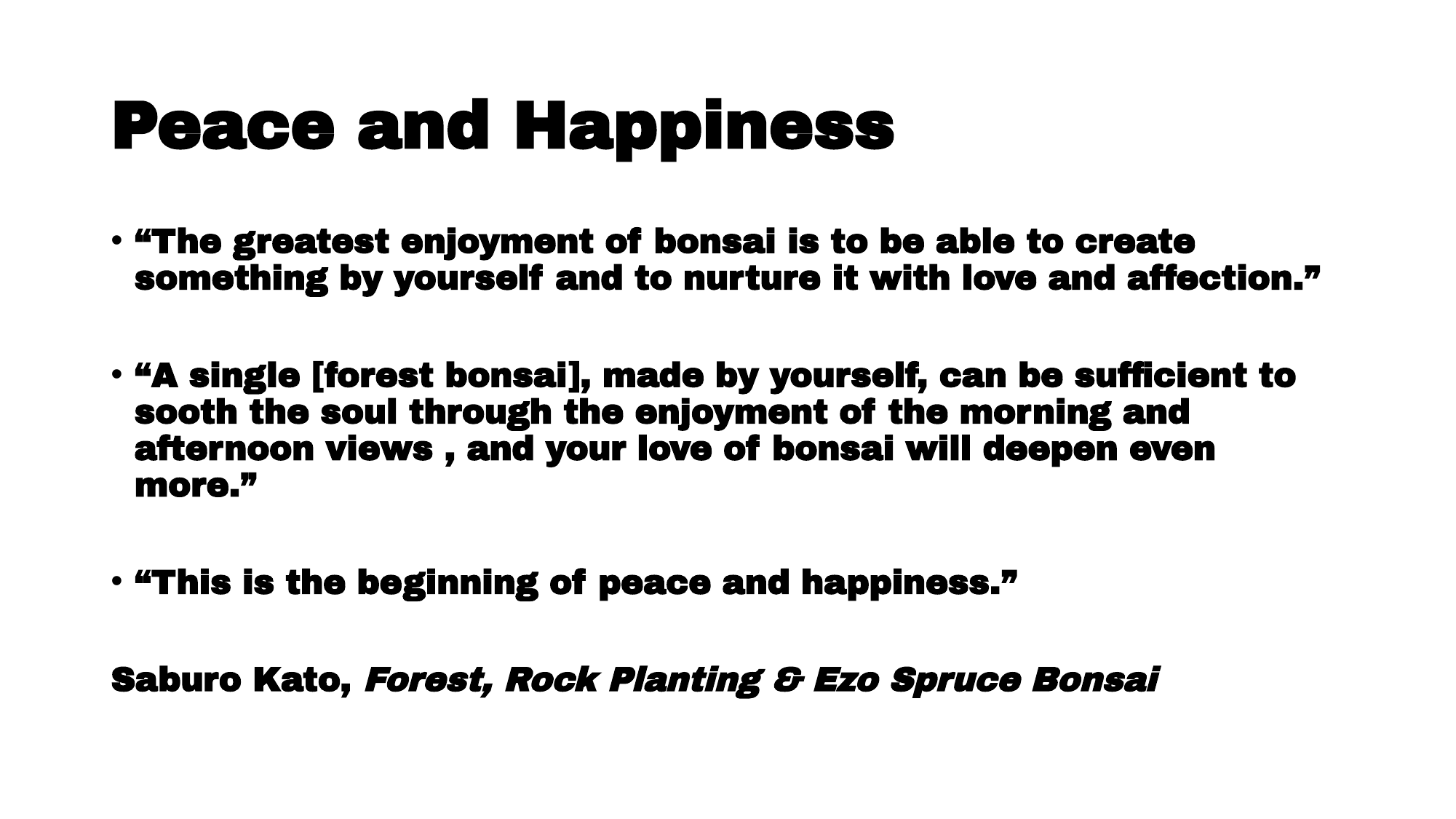

# Peace and Happiness
“The greatest enjoyment of bonsai is to be able to create something by yourself and to nurture it with love and affection.”

“A single [forest bonsai], made by yourself, can be sufficient to sooth the soul through the enjoyment of the morning and afternoon views , and your love of bonsai will deepen even more.”

“This is the beginning of peace and happiness.”

Saburo Kato, Forest, Rock Planting & Ezo Spruce Bonsai